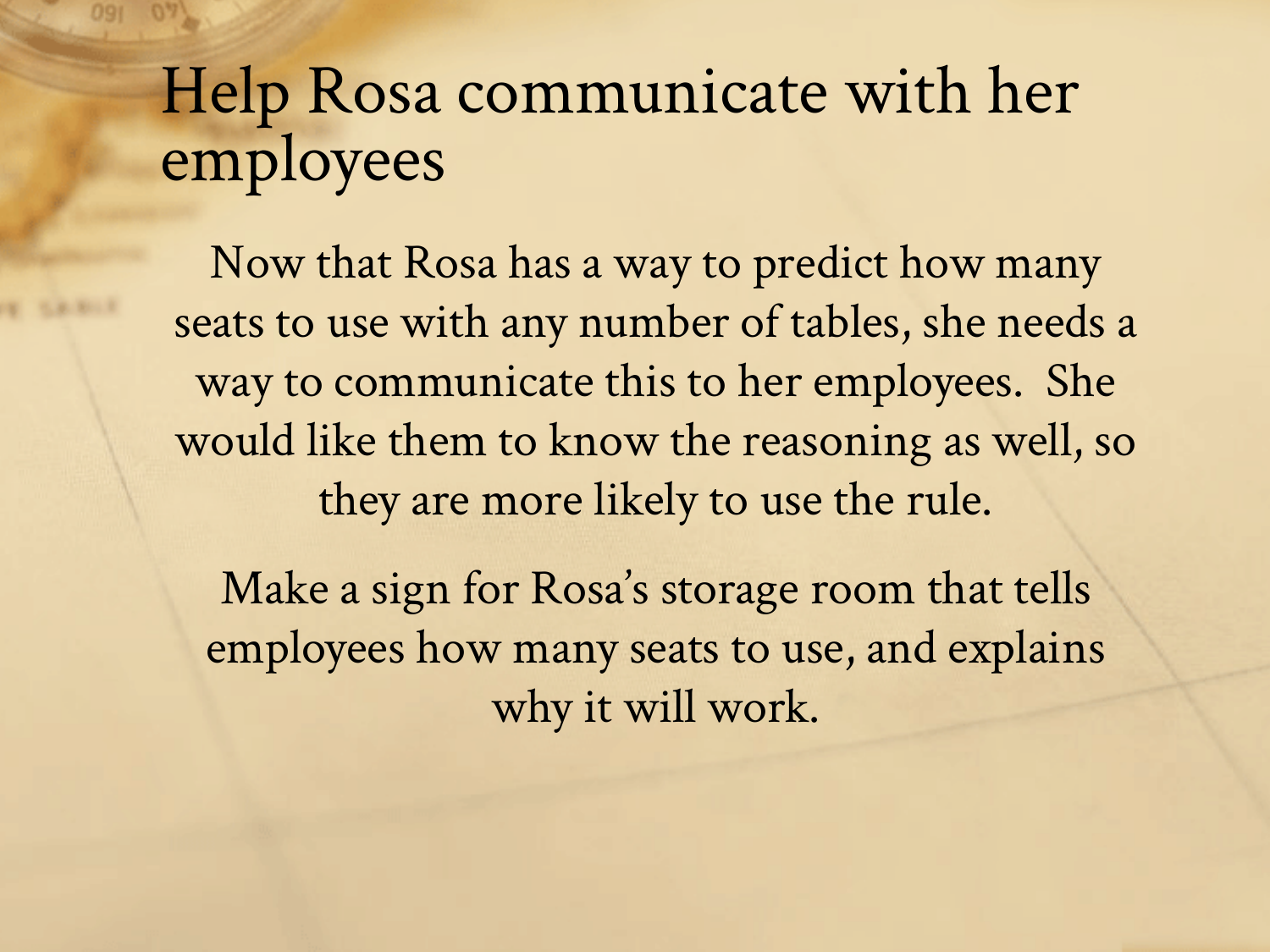

# Help Rosa communicate with her employees
Now that Rosa has a way to predict how many seats to use with any number of tables, she needs a way to communicate this to her employees.  She would like them to know the reasoning as well, so they are more likely to use the rule.
Make a sign for Rosa’s storage room that tells employees how many seats to use, and explains why it will work.